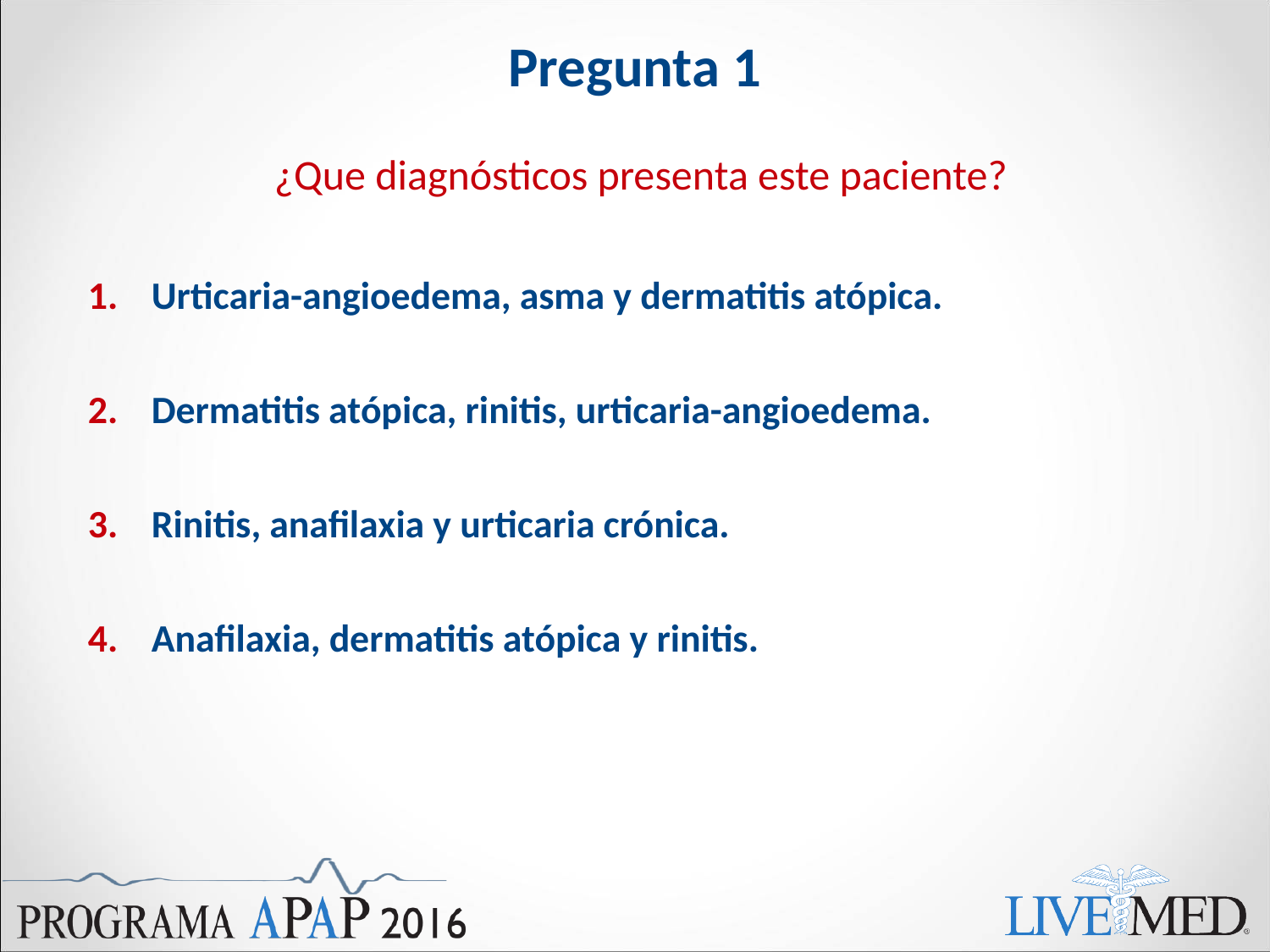

# Pregunta 1
¿Que diagnósticos presenta este paciente?

Urticaria-angioedema, asma y dermatitis atópica.

Dermatitis atópica, rinitis, urticaria-angioedema.

Rinitis, anafilaxia y urticaria crónica.

Anafilaxia, dermatitis atópica y rinitis.